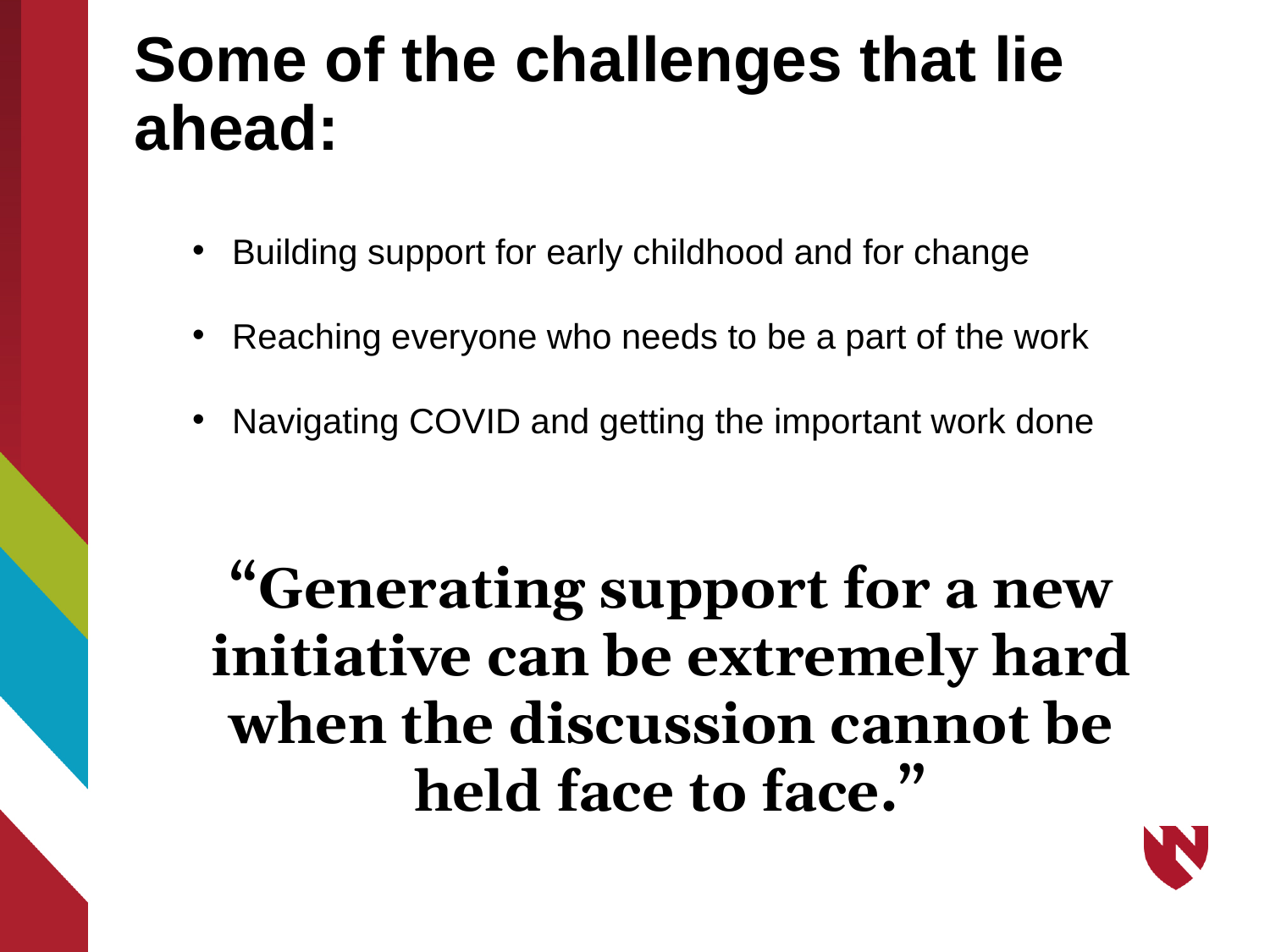

# Some of the challenges that lie ahead:
Building support for early childhood and for change

Reaching everyone who needs to be a part of the work

Navigating COVID and getting the important work done

“Generating support for a new initiative can be extremely hard when the discussion cannot be held face to face.”